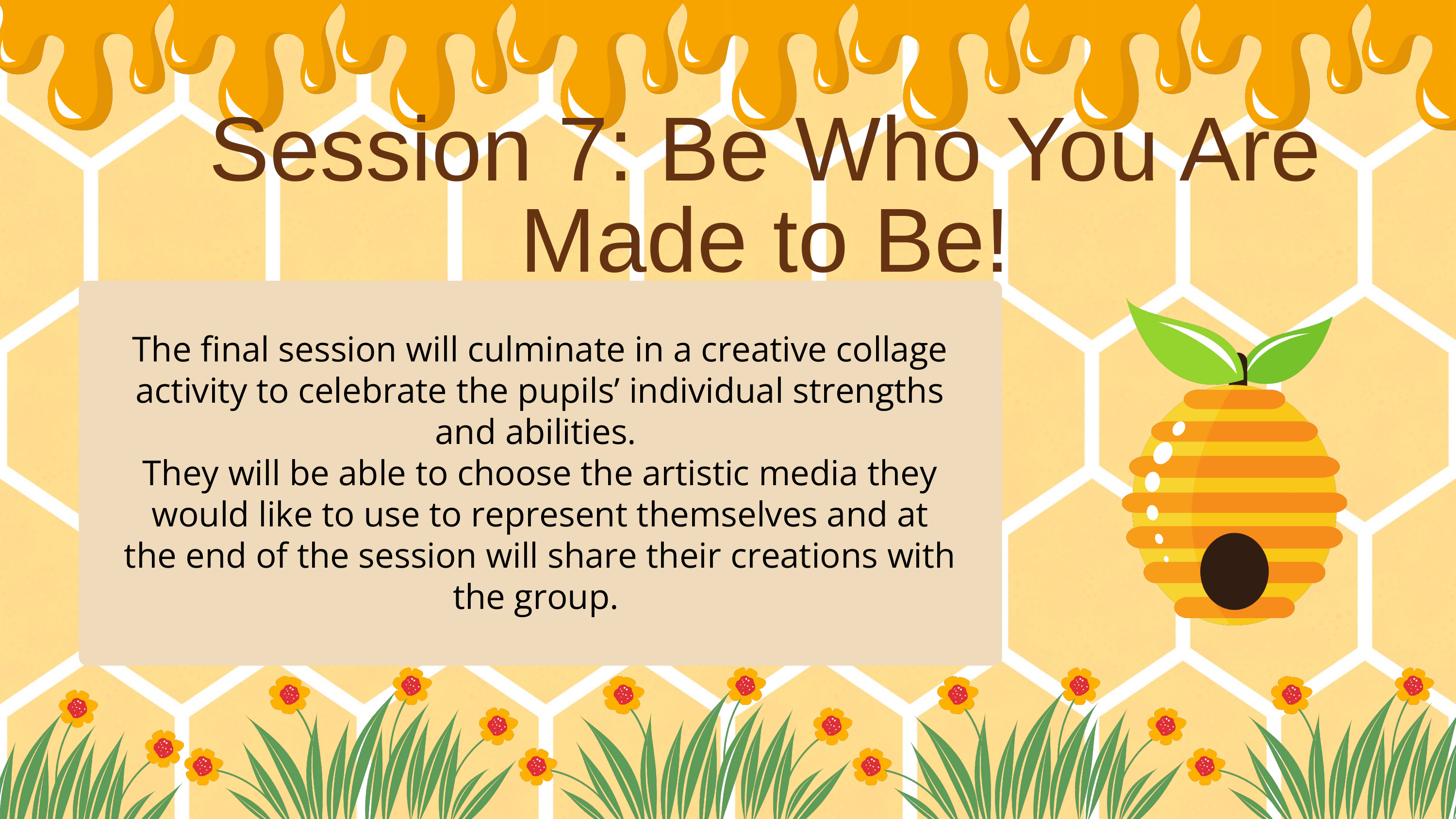

Session 7: Be Who You Are Made to Be!

The final session will culminate in a creative collage activity to celebrate the pupils’ individual strengths and abilities.
They will be able to choose the artistic media they would like to use to represent themselves and at the end of the session will share their creations with the group.